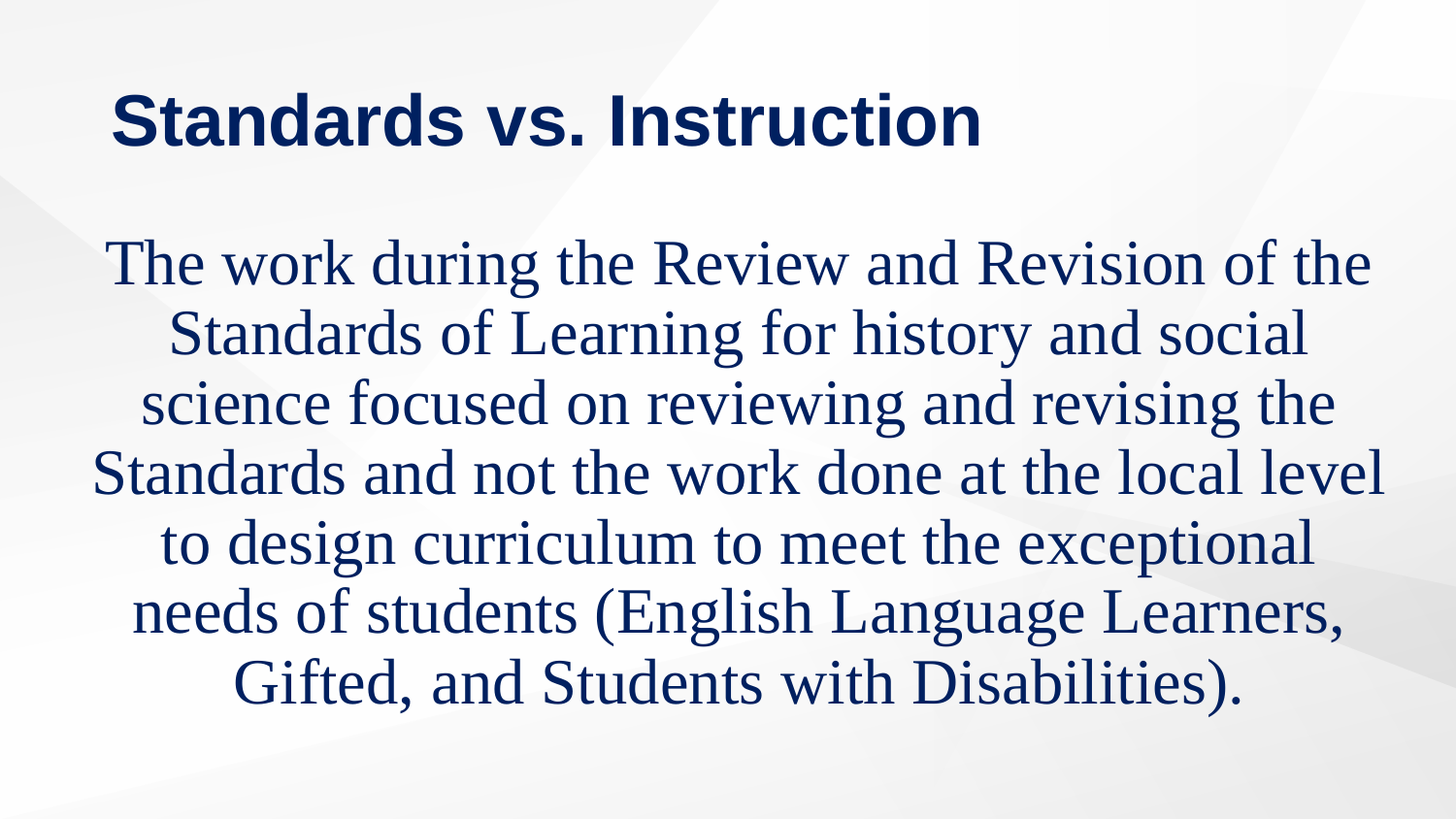

# Standards vs. Instruction
The work during the Review and Revision of the Standards of Learning for history and social science focused on reviewing and revising the Standards and not the work done at the local level to design curriculum to meet the exceptional needs of students (English Language Learners, Gifted, and Students with Disabilities).